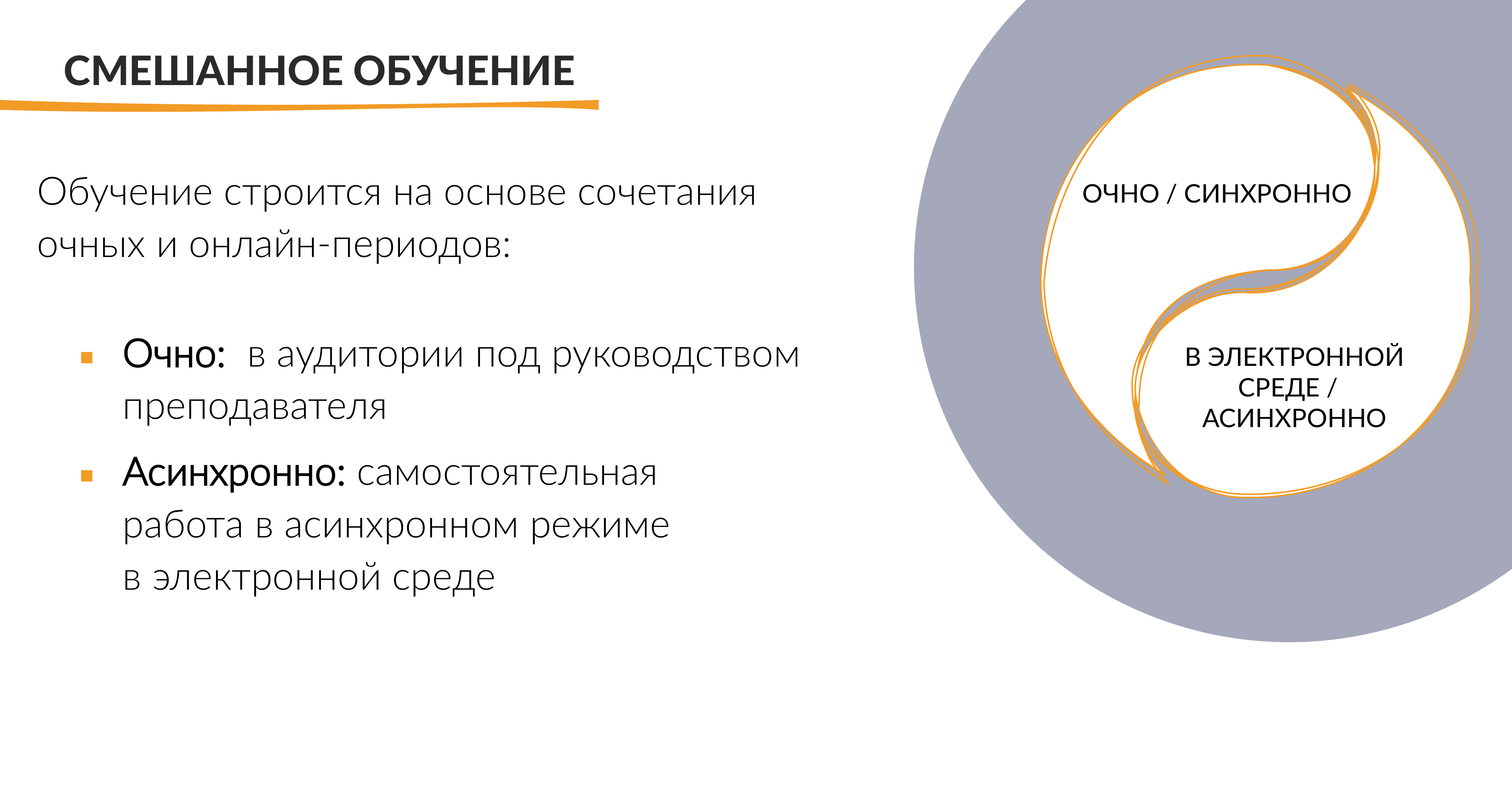

СМЕШАННОЕ ОБУЧЕНИЕ

ОЧНО / СИНХРОННО
В ЭЛЕКТРОННОЙ СРЕДЕ /
АСИНХРОННО

Обучение строится на основе сочетания
очных и онлайн-периодов:
Очно:  в аудитории под руководством
преподавателя
Асинхронно: самостоятельная
работа в асинхронном режиме
в электронной среде